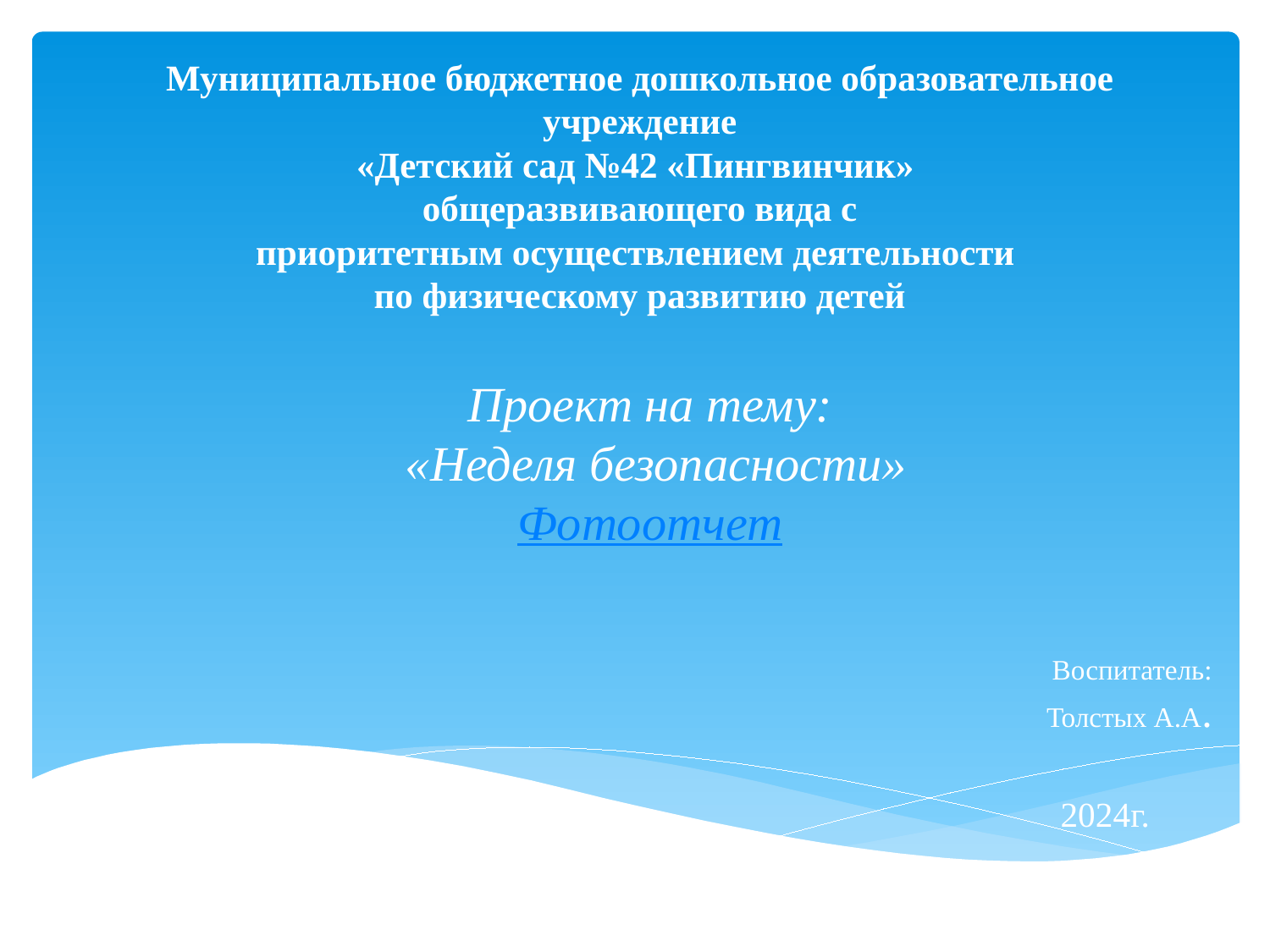

# Муниципальное бюджетное дошкольное образовательное учреждение «Детский сад №42 «Пингвинчик» общеразвивающего вида c приоритетным осуществлением деятельности по физическому развитию детей

Проект на тему:
 «Неделя безопасности»
Фотоотчет

Воспитатель:
 Толстых А.А.
2024г.